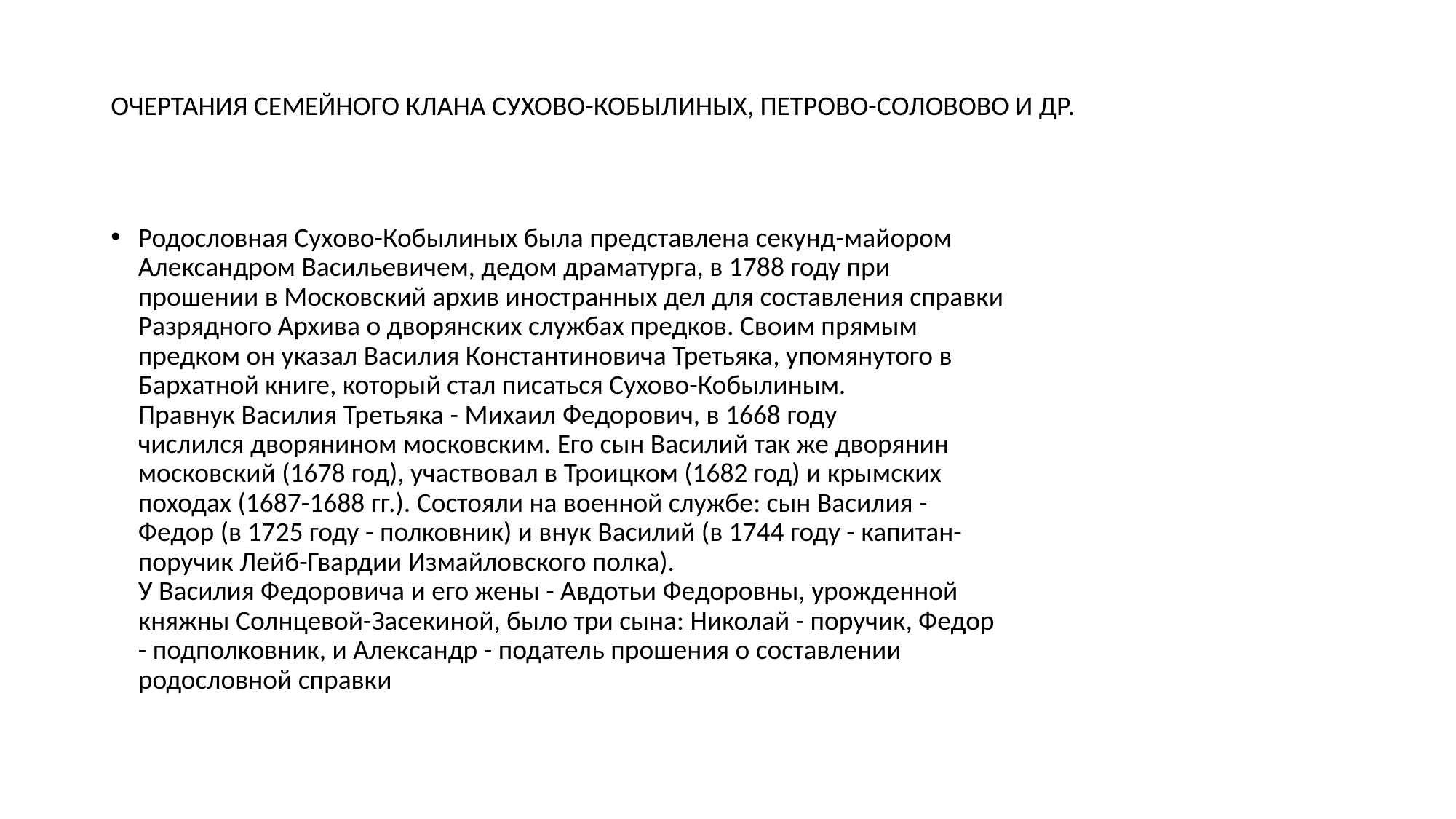

# ОЧЕРТАНИЯ СЕМЕЙНОГО КЛАНА СУХОВО-КОБЫЛИНЫХ, ПЕТРОВО-СОЛОВОВО И ДР.
Родословная Сухово-Кобылиных была представлена секунд-майором
Александром Васильевичем, дедом драматурга, в 1788 году при
прошении в Московский архив иностранных дел для составления справки
Разрядного Архива о дворянских службах предков. Своим прямым
предком он указал Василия Константиновича Третьяка, упомянутого в
Бархатной книге, который стал писаться Сухово-Кобылиным.
Правнук Василия Третьяка - Михаил Федорович, в 1668 году
числился дворянином московским. Его сын Василий так же дворянин
московский (1678 год), участвовал в Троицком (1682 год) и крымских
походах (1687-1688 гг.). Состояли на военной службе: сын Василия -
Федор (в 1725 году - полковник) и внук Василий (в 1744 году - капитан-
поручик Лейб-Гвардии Измайловского полка).
У Василия Федоровича и его жены - Авдотьи Федоровны, урожденной
княжны Солнцевой-Засекиной, было три сына: Николай - поручик, Федор
- подполковник, и Александр - податель прошения о составлении
родословной справки